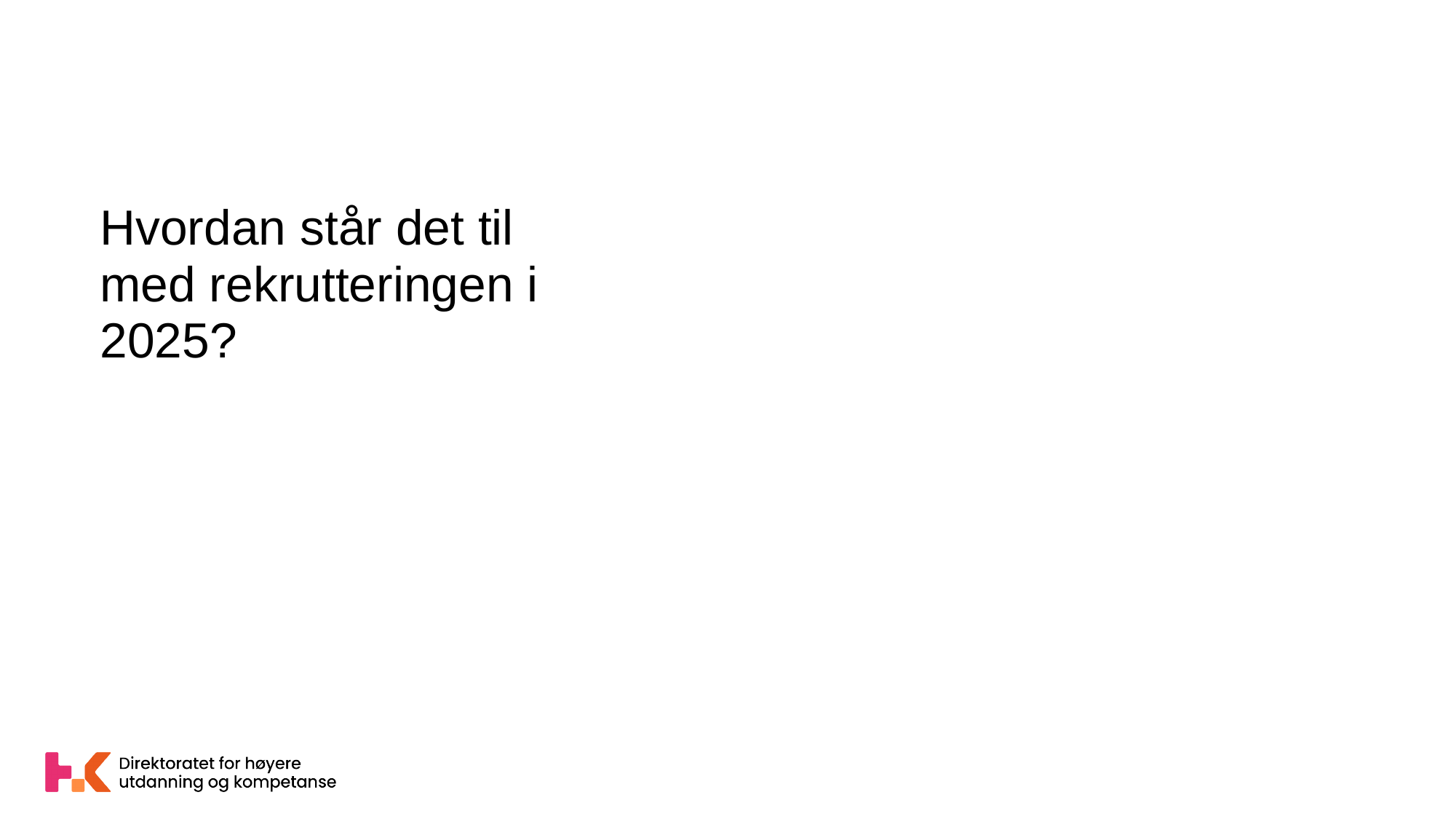

# Hvordan står det til med rekrutteringen i 2025?